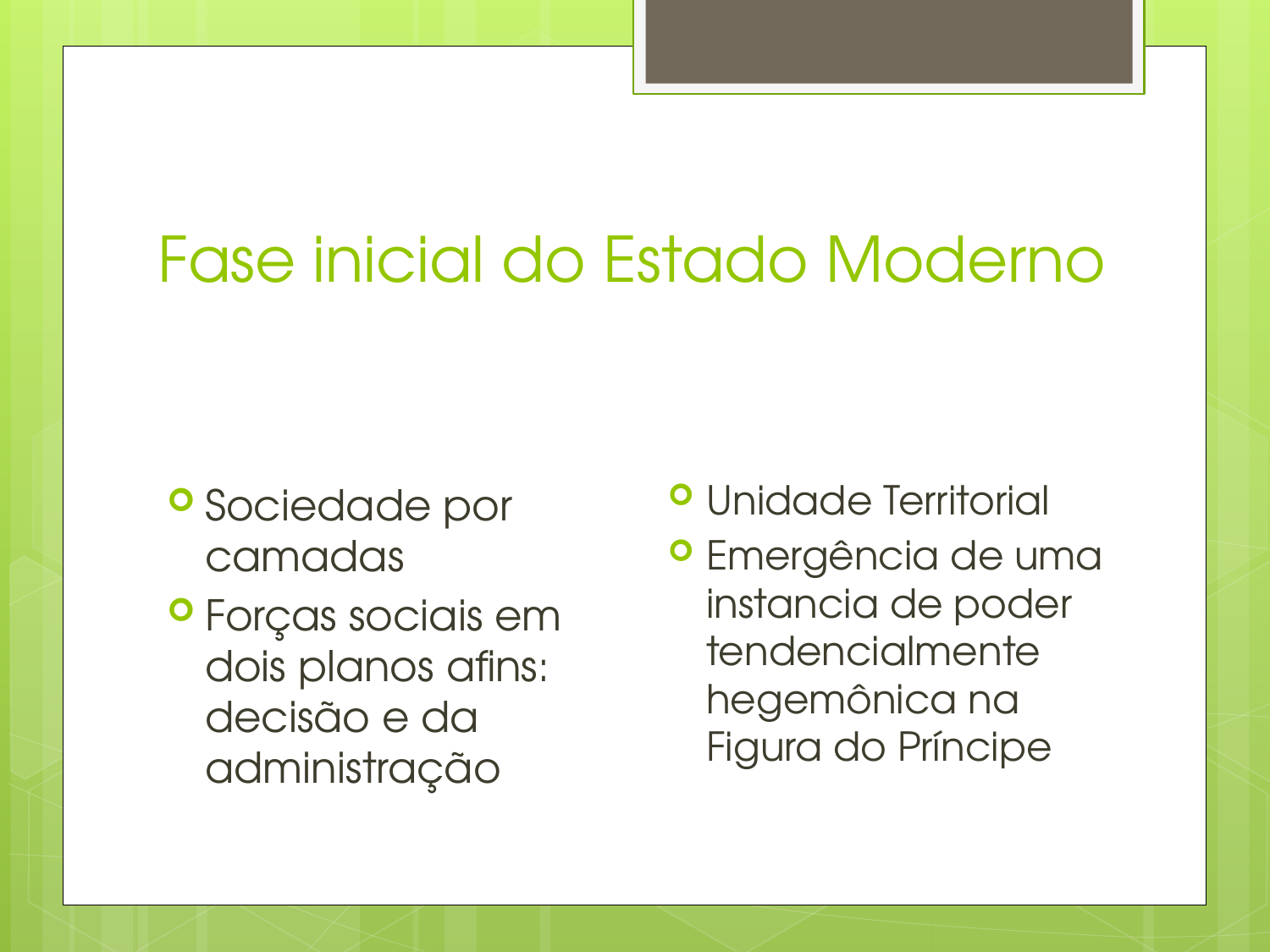

# Fase inicial do Estado Moderno

Sociedade por camadas
Forças sociais em dois planos afins: decisão e da administração

Unidade Territorial
Emergência de uma instancia de poder tendencialmente hegemônica na Figura do Príncipe